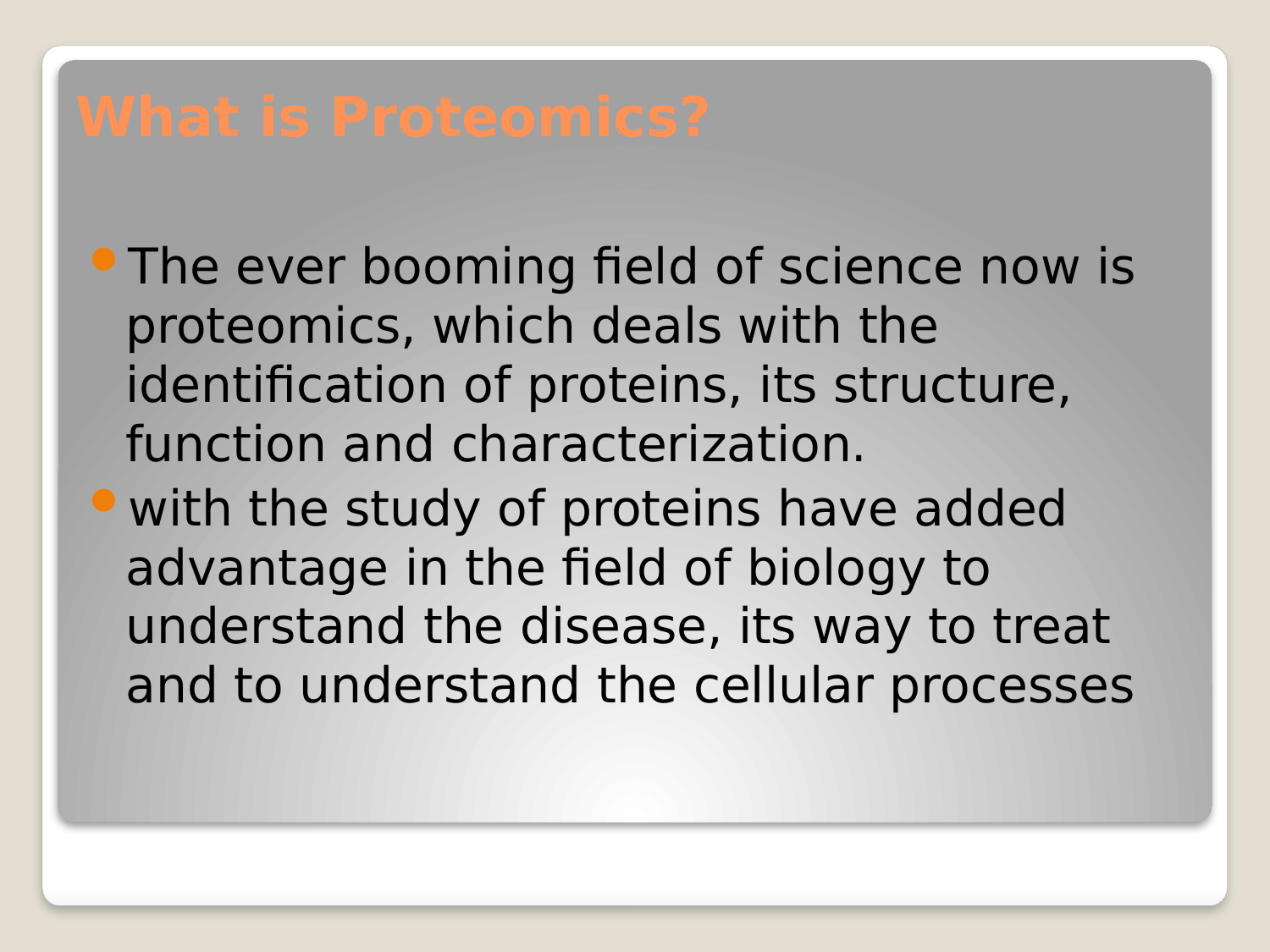

# What is Proteomics?
The ever booming field of science now is proteomics, which deals with the identification of proteins, its structure, function and characterization.
with the study of proteins have added advantage in the field of biology to understand the disease, its way to treat and to understand the cellular processes